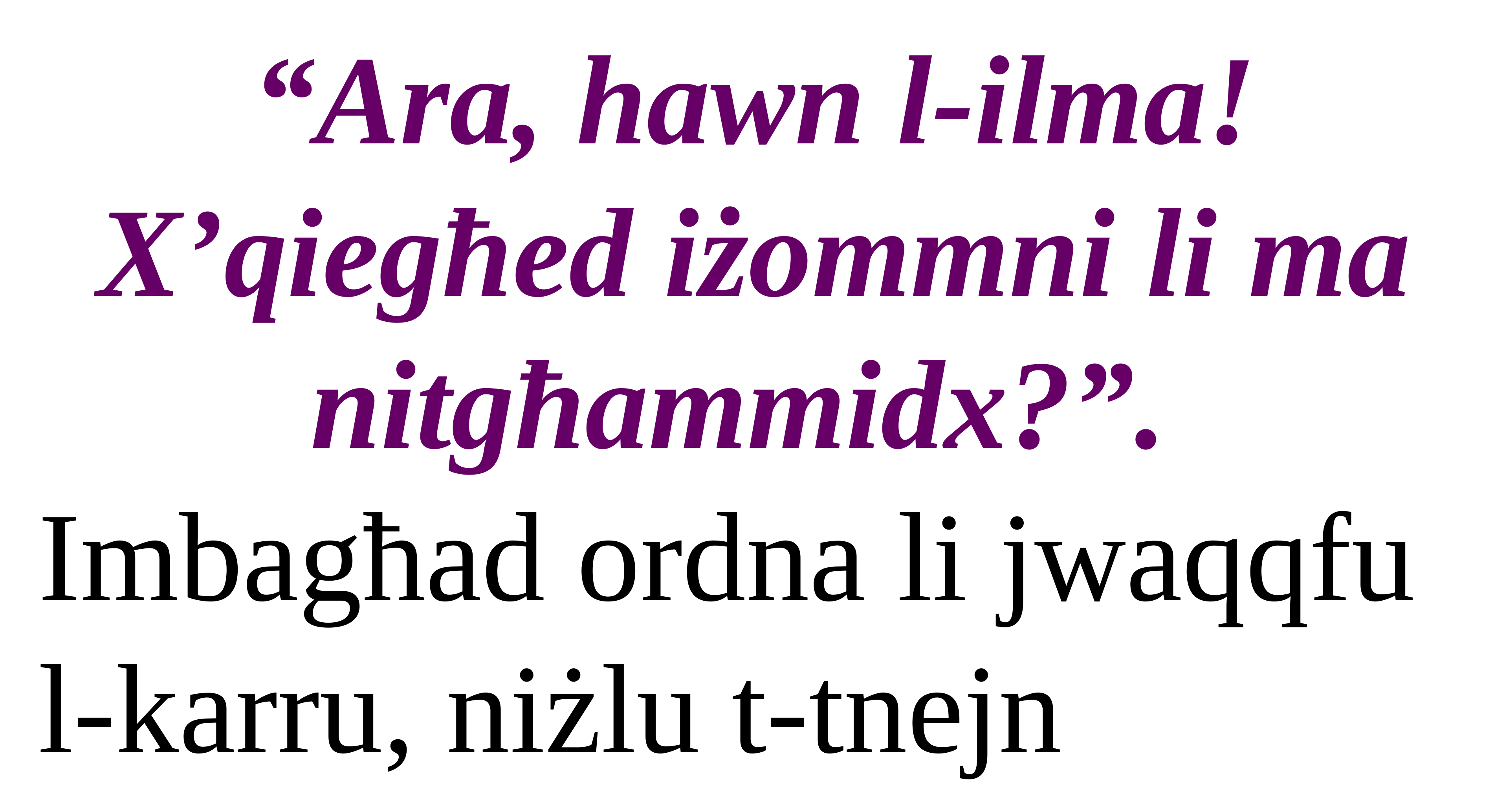

“Ara, hawn l-ilma! X’qiegħed iżommni li ma nitgħammidx?”.
Imbagħad ordna li jwaqqfu l-karru, niżlu t-tnejn